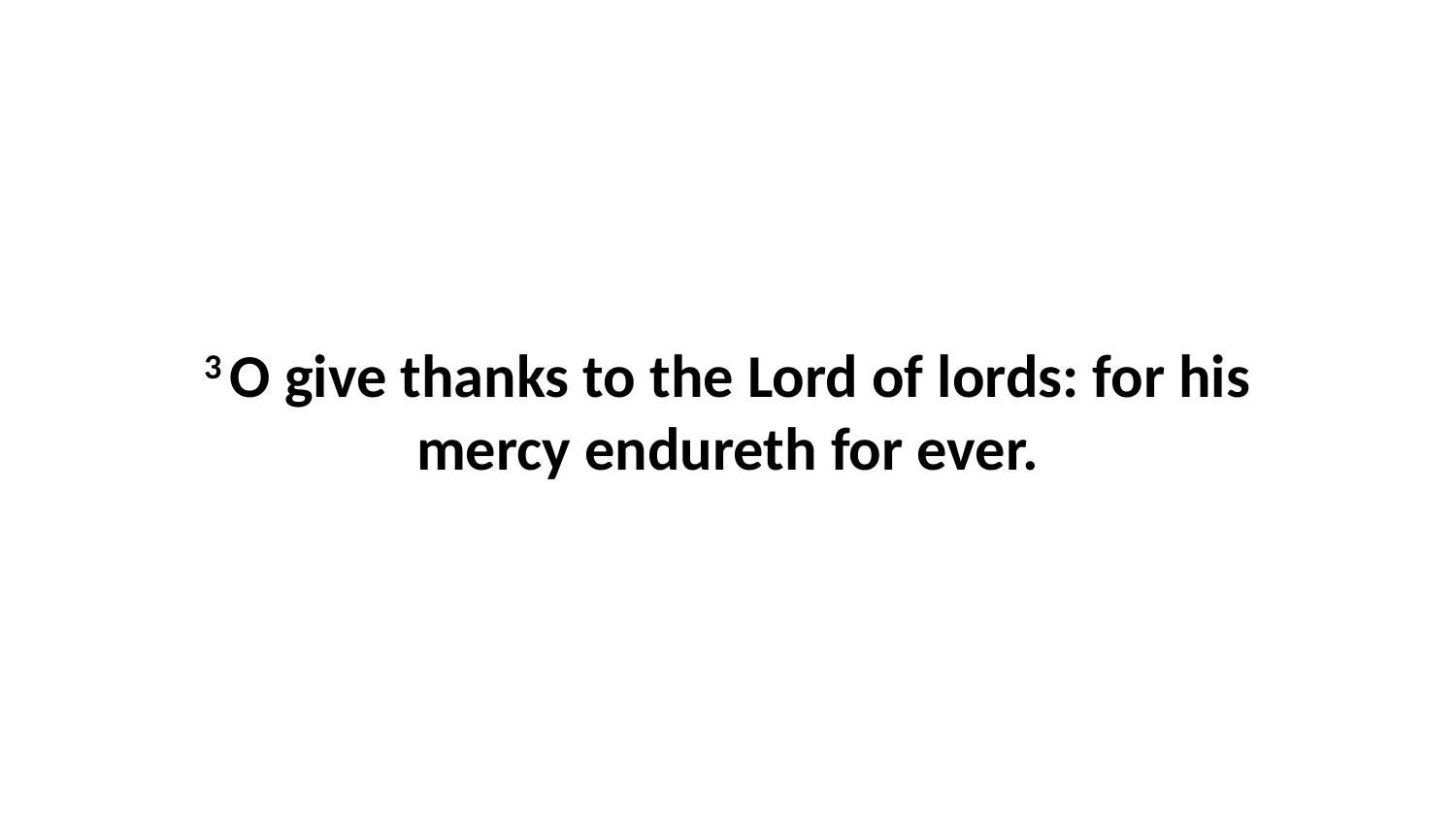

3 O give thanks to the Lord of lords: for his mercy endureth for ever.